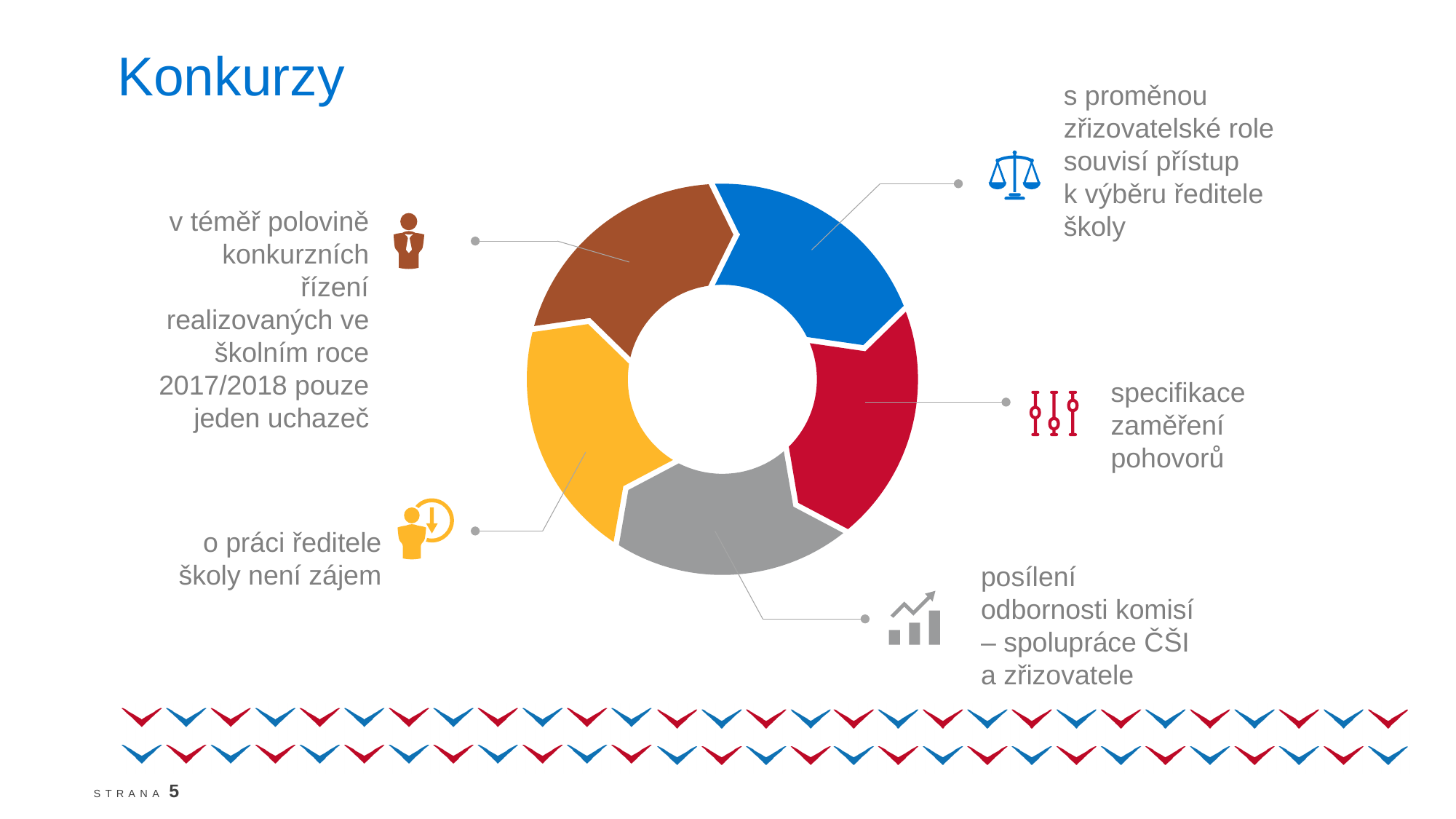

# Konkurzy
s proměnou zřizovatelské role souvisí přístup
k výběru ředitele školy

v téměř polovině konkurzních řízení realizovaných ve školním roce 2017/2018 pouze jeden uchazeč

specifikace zaměření pohovorů

o práci ředitele školy není zájem
posílení odbornosti komisí – spolupráce ČŠI a zřizovatele